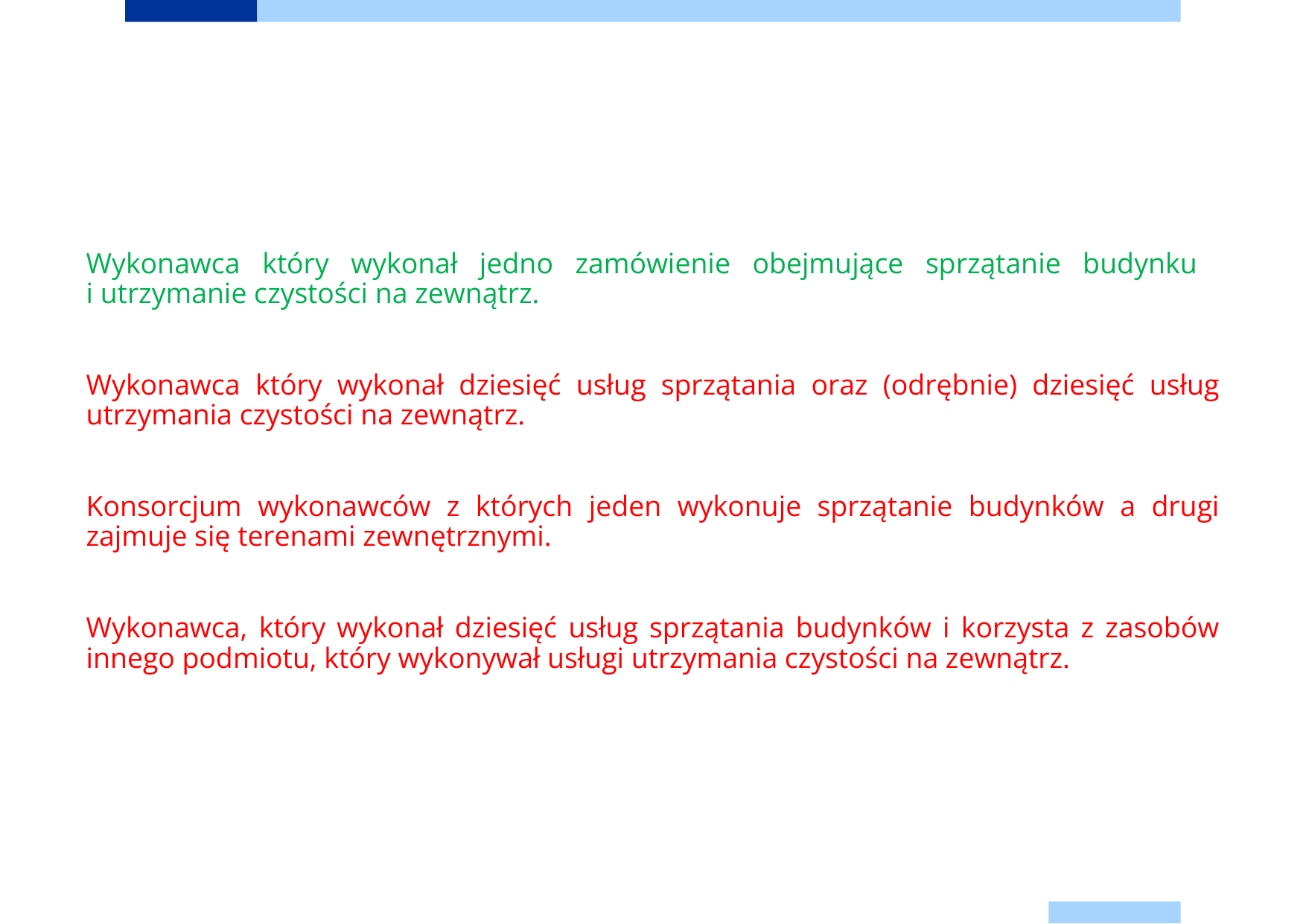

Wykonawca który wykonał jedno zamówienie obejmujące sprzątanie budynku
i utrzymanie czystości na zewnątrz.

Wykonawca który wykonał dziesięć usług sprzątania oraz (odrębnie) dziesięć usług utrzymania czystości na zewnątrz.

Konsorcjum wykonawców z których jeden wykonuje sprzątanie budynków a drugi zajmuje się terenami zewnętrznymi.

Wykonawca, który wykonał dziesięć usług sprzątania budynków i korzysta z zasobów innego podmiotu, który wykonywał usługi utrzymania czystości na zewnątrz.